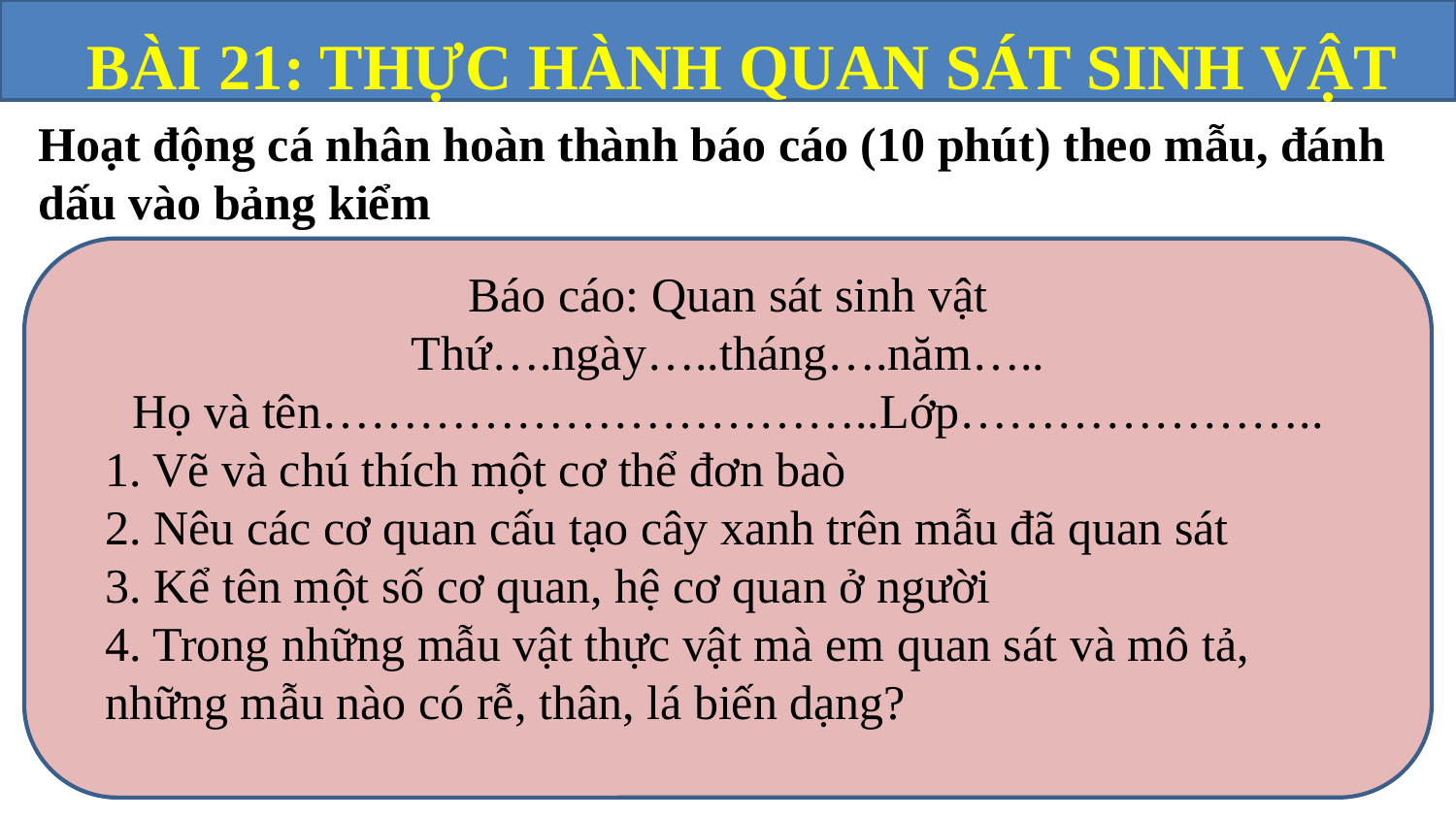

Hoạt động cá nhân hoàn thành báo cáo (10 phút) theo mẫu, đánh dấu vào bảng kiểm

Báo cáo: Quan sát sinh vật
Thứ….ngày…..tháng….năm…..
Họ và tên……………………………..Lớp…………………..
1. Vẽ và chú thích một cơ thể đơn baò
2. Nêu các cơ quan cấu tạo cây xanh trên mẫu đã quan sát
3. Kể tên một số cơ quan, hệ cơ quan ở người
4. Trong những mẫu vật thực vật mà em quan sát và mô tả, những mẫu nào có rễ, thân, lá biến dạng?